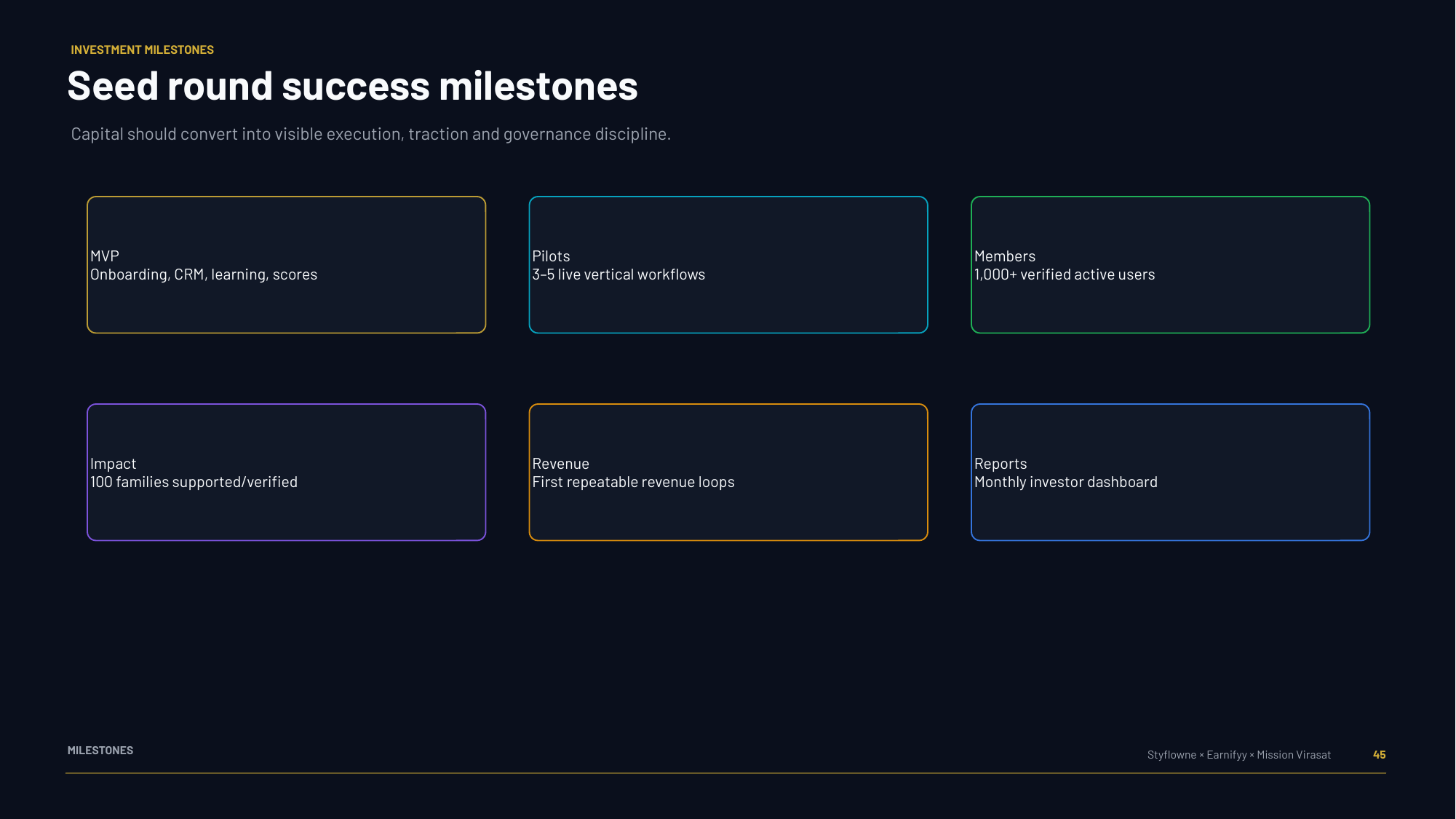

INVESTMENT MILESTONES
Seed round success milestones
Capital should convert into visible execution, traction and governance discipline.
MVP
Onboarding, CRM, learning, scores
Pilots
3–5 live vertical workflows
Members
1,000+ verified active users
Impact
100 families supported/verified
Revenue
First repeatable revenue loops
Reports
Monthly investor dashboard
MILESTONES
Styflowne × Earnifyy × Mission Virasat
45